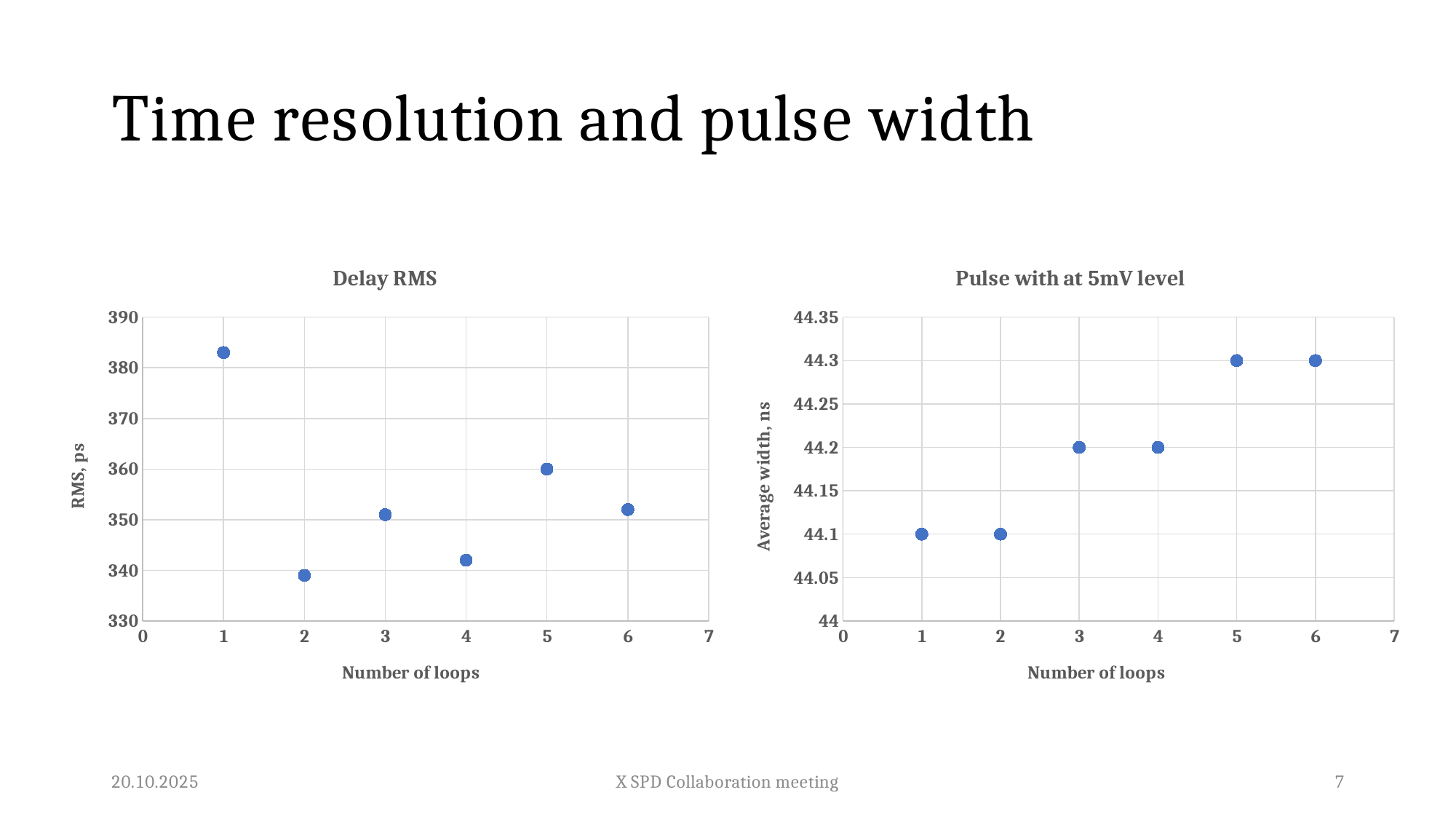

# Time resolution and pulse width

### Chart: Delay RMS

| Category |  |
|---|---|

### Chart: Pulse with at 5mV level

| Category |  |
|---|---|
20.10.2025
X SPD Collaboration meeting
7